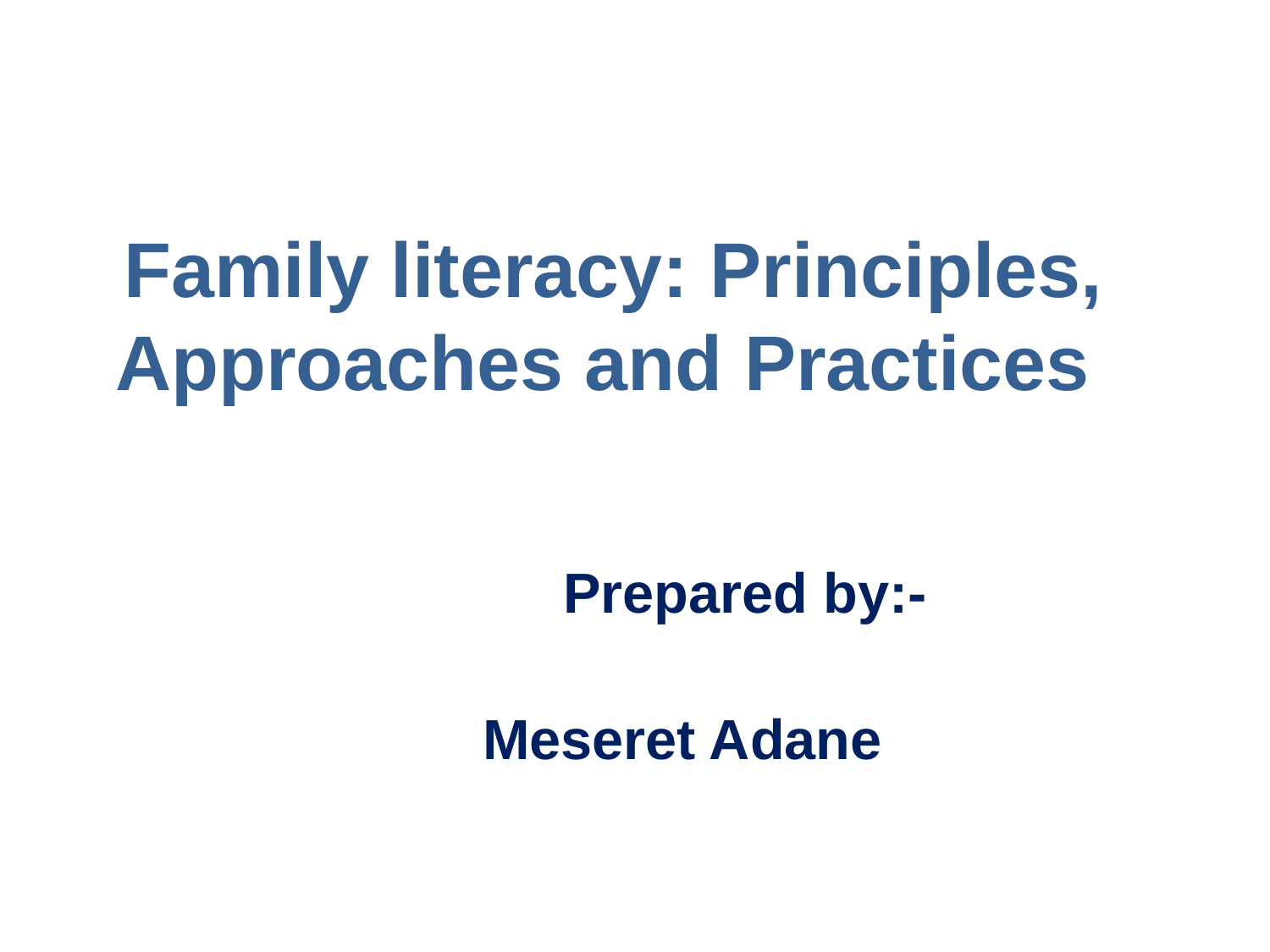

# Family literacy: Principles, Approaches and Practices
         Prepared by:-
                                                       Meseret Adane